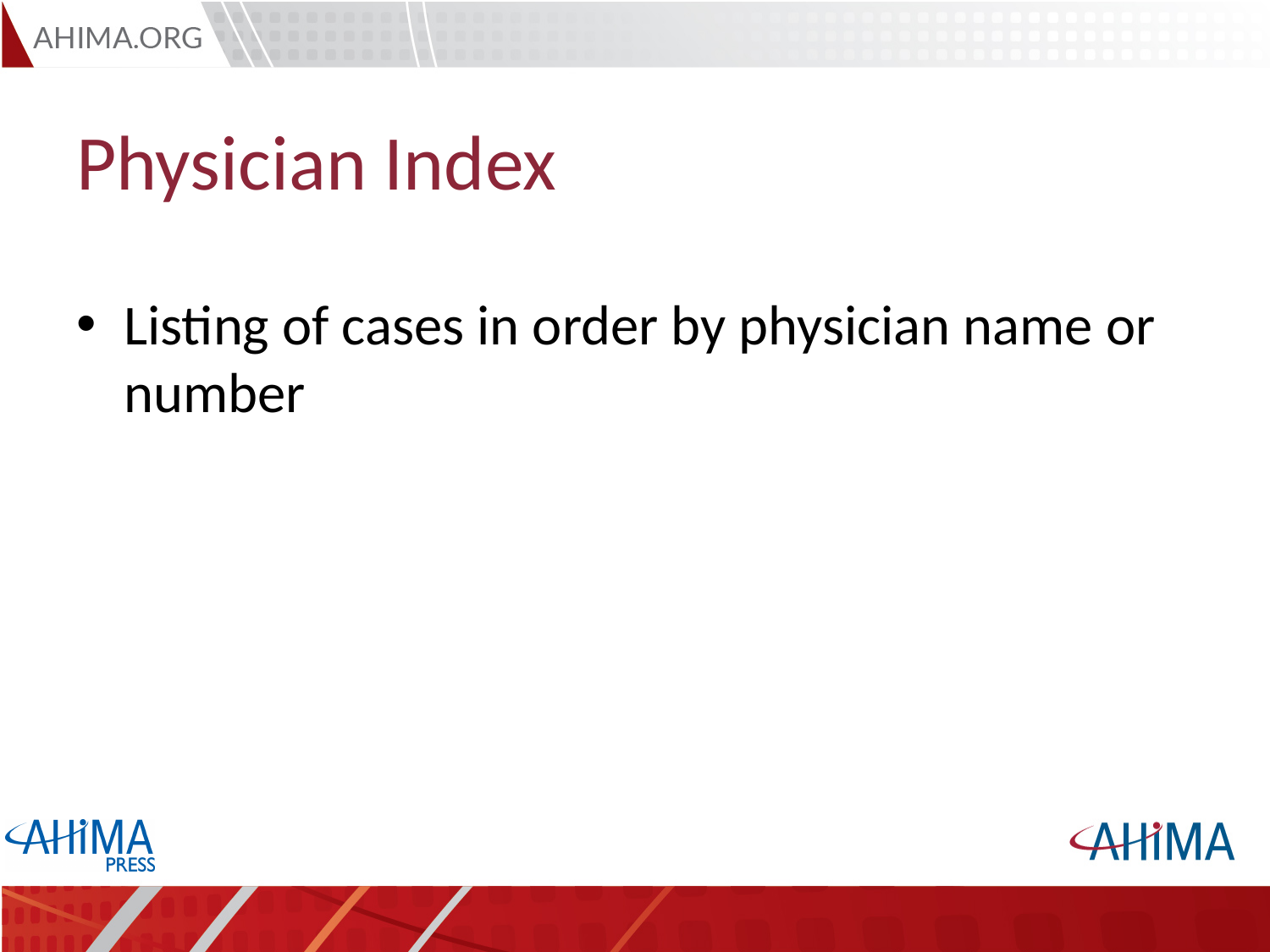

# Physician Index
Listing of cases in order by physician name or number